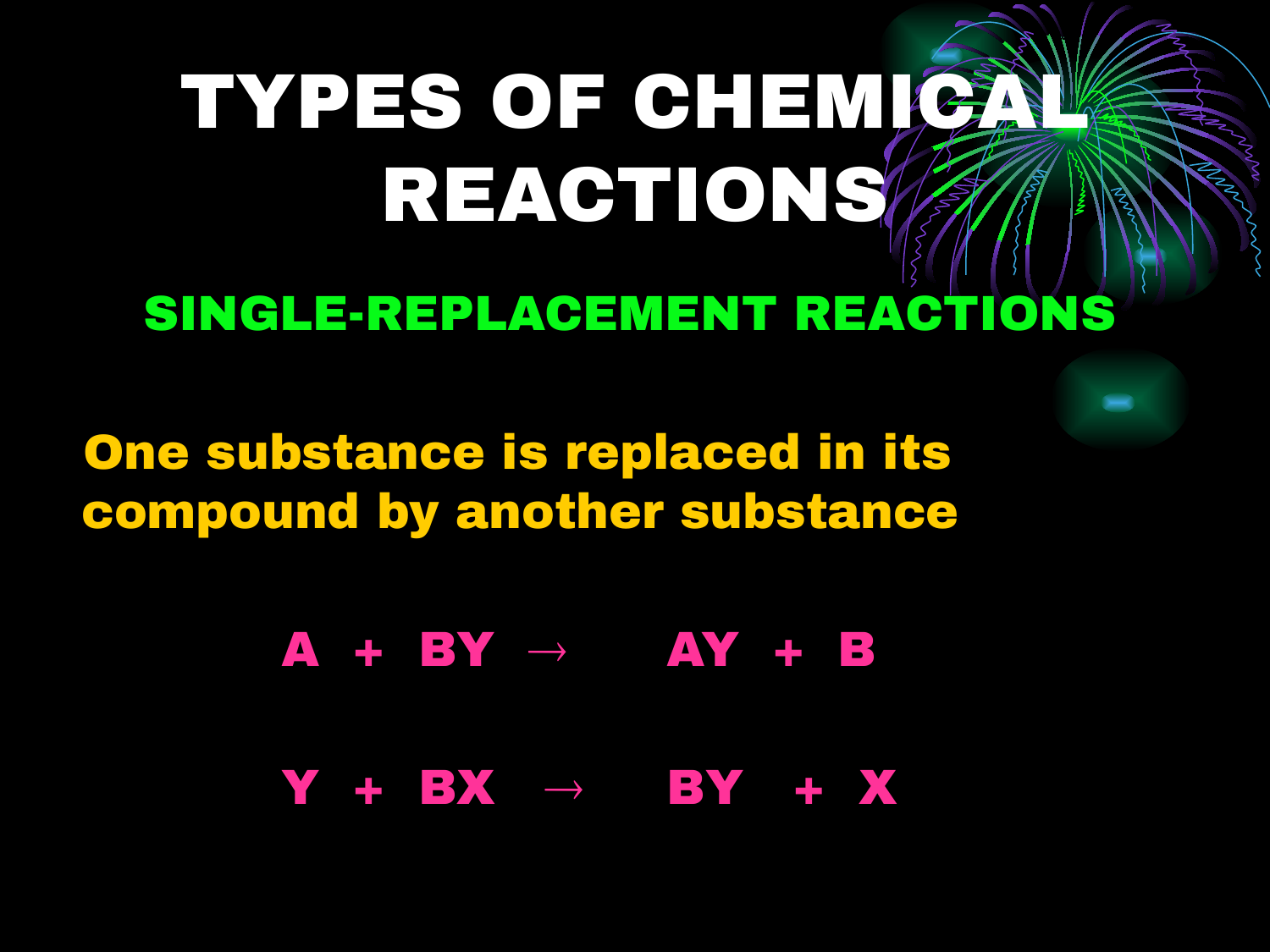

# TYPES OF CHEMICAL REACTIONS
SINGLE-REPLACEMENT REACTIONS

   One substance is replaced in its compound by another substance

               A  +  BY  →      AY  +  B

               Y  +  BX   →     BY   +  X